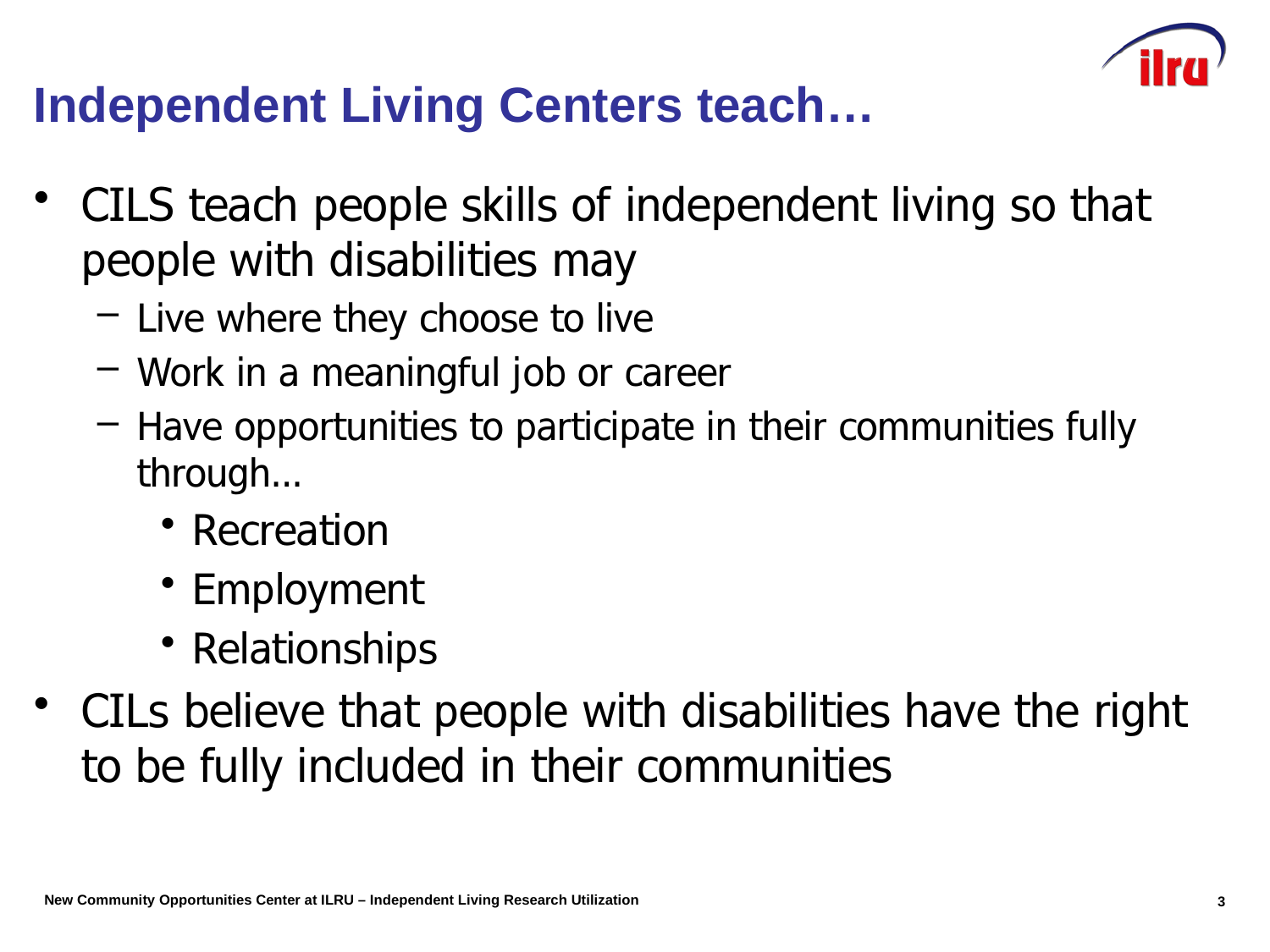

# Independent Living Centers teach…
CILS teach people skills of independent living so that people with disabilities may
Live where they choose to live
Work in a meaningful job or career
Have opportunities to participate in their communities fully through…
Recreation
Employment
Relationships
CILs believe that people with disabilities have the right to be fully included in their communities
3